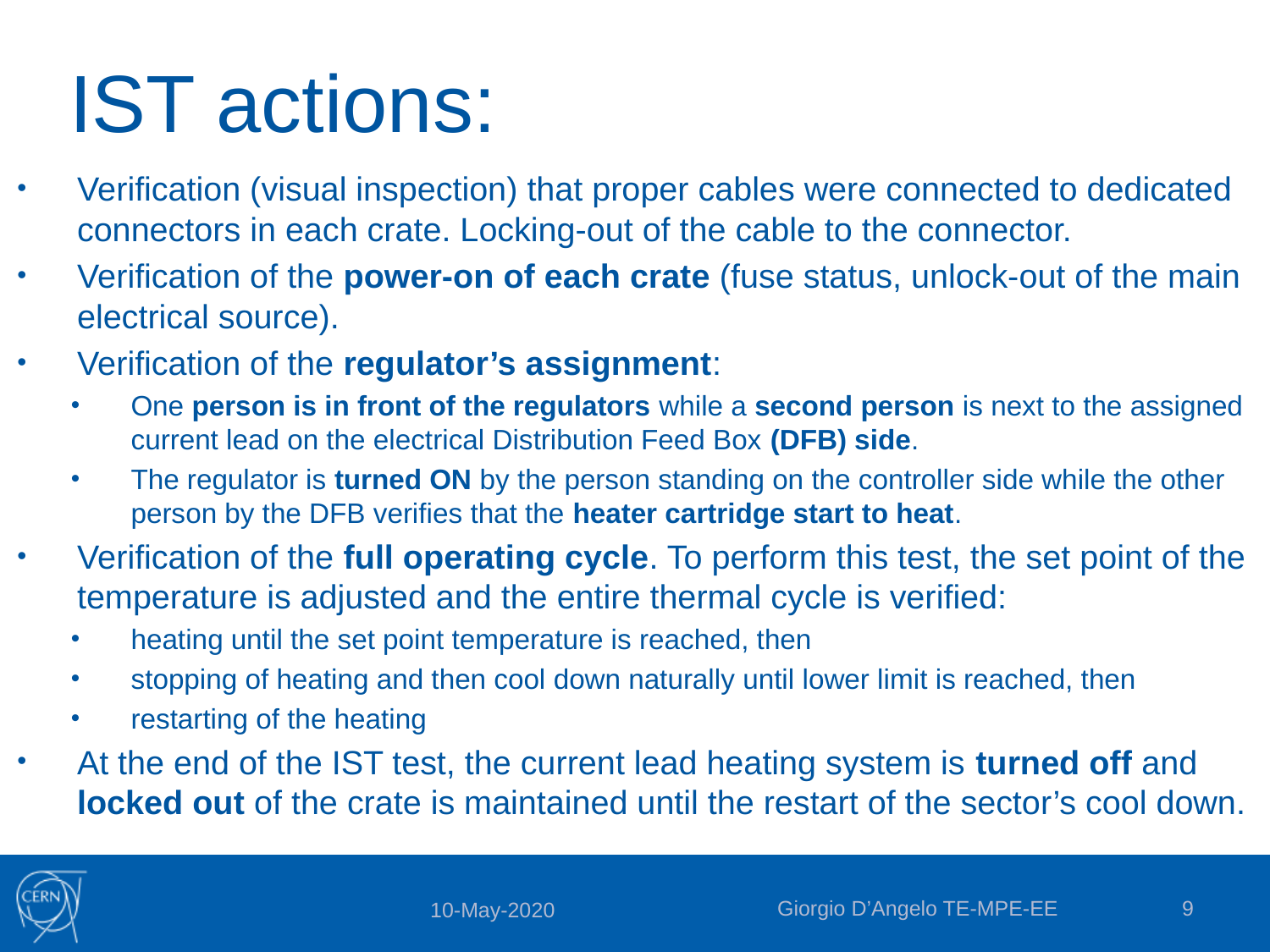

# IST actions:
Verification (visual inspection) that proper cables were connected to dedicated connectors in each crate. Locking-out of the cable to the connector.
Verification of the power-on of each crate (fuse status, unlock-out of the main electrical source).
Verification of the regulator’s assignment:
One person is in front of the regulators while a second person is next to the assigned current lead on the electrical Distribution Feed Box (DFB) side.
The regulator is turned ON by the person standing on the controller side while the other person by the DFB verifies that the heater cartridge start to heat.
Verification of the full operating cycle. To perform this test, the set point of the temperature is adjusted and the entire thermal cycle is verified:
heating until the set point temperature is reached, then
stopping of heating and then cool down naturally until lower limit is reached, then
restarting of the heating
At the end of the IST test, the current lead heating system is turned off and locked out of the crate is maintained until the restart of the sector’s cool down.
Giorgio D’Angelo TE-MPE-EE
9
10-May-2020